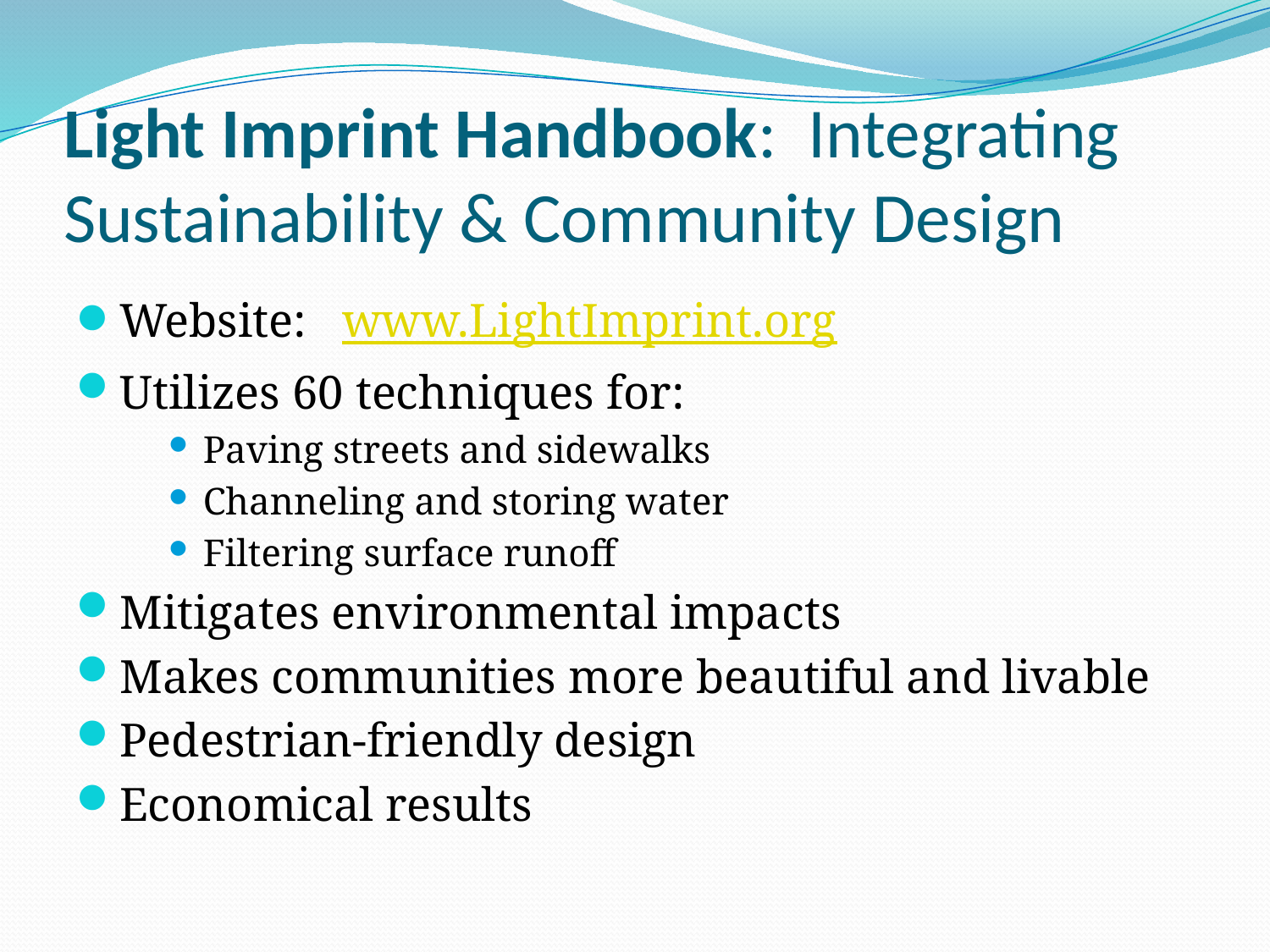

# Light Imprint Handbook:  Integrating Sustainability & Community Design
Website:   www.LightImprint.org
Utilizes 60 techniques for:
Paving streets and sidewalks
Channeling and storing water
Filtering surface runoff
Mitigates environmental impacts
Makes communities more beautiful and livable
Pedestrian-friendly design
Economical results